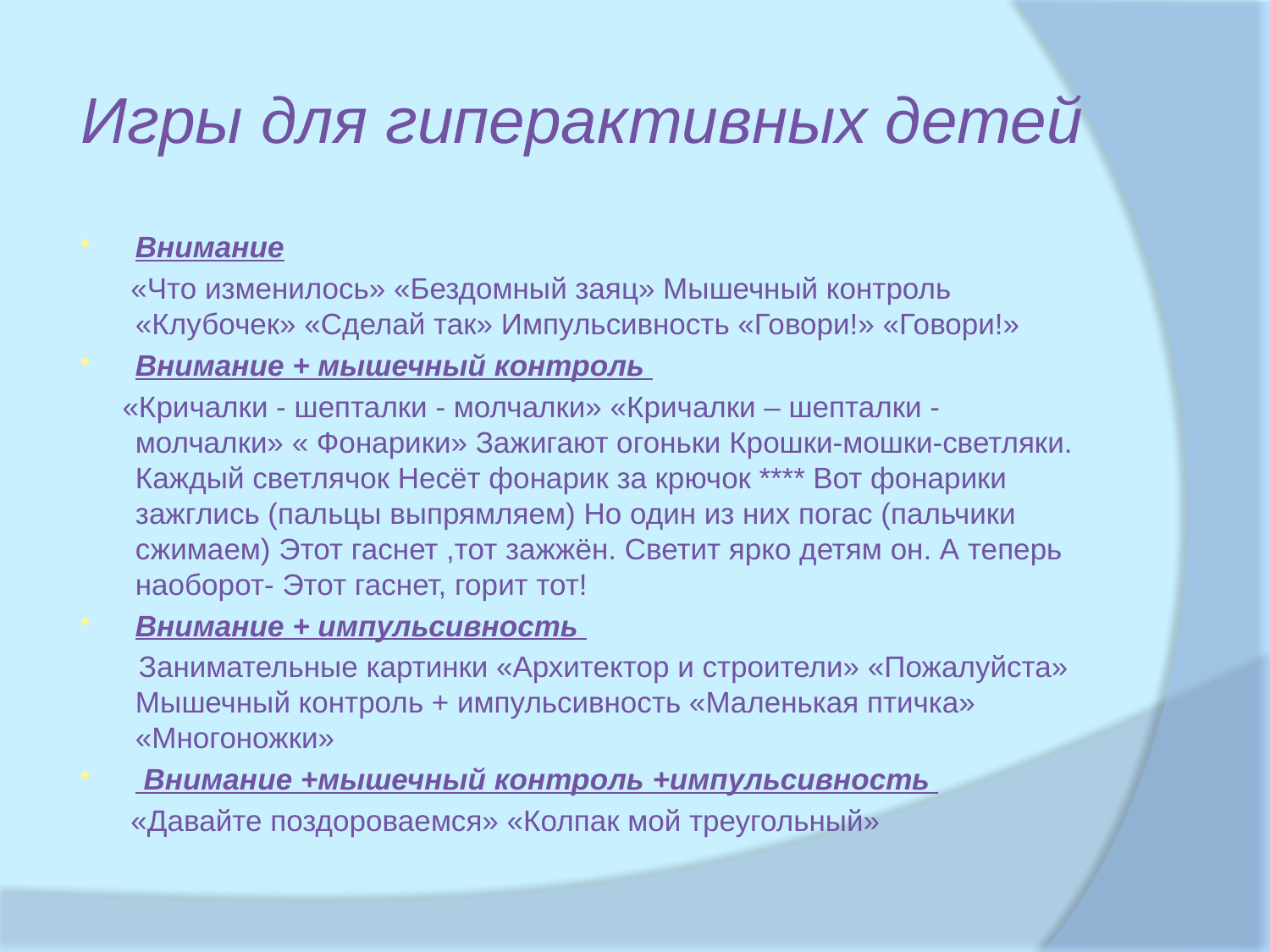

# Игры для гиперактивных детей
Внимание
      «Что изменилось» «Бездомный заяц» Мышечный контроль «Клубочек» «Сделай так» Импульсивность «Говори!» «Говори!»
Внимание + мышечный контроль
     «Кричалки - шепталки - молчалки» «Кричалки – шепталки -молчалки» « Фонарики» Зажигают огоньки Крошки-мошки-светляки. Каждый светлячок Несёт фонарик за крючок **** Вот фонарики зажглись (пальцы выпрямляем) Но один из них погас (пальчики сжимаем) Этот гаснет ,тот зажжён. Светит ярко детям он. А теперь наоборот- Этот гаснет, горит тот!
Внимание + импульсивность
       Занимательные картинки «Архитектор и строители» «Пожалуйста» Мышечный контроль + импульсивность «Маленькая птичка» «Многоножки»
 Внимание +мышечный контроль +импульсивность
      «Давайте поздороваемся» «Колпак мой треугольный»